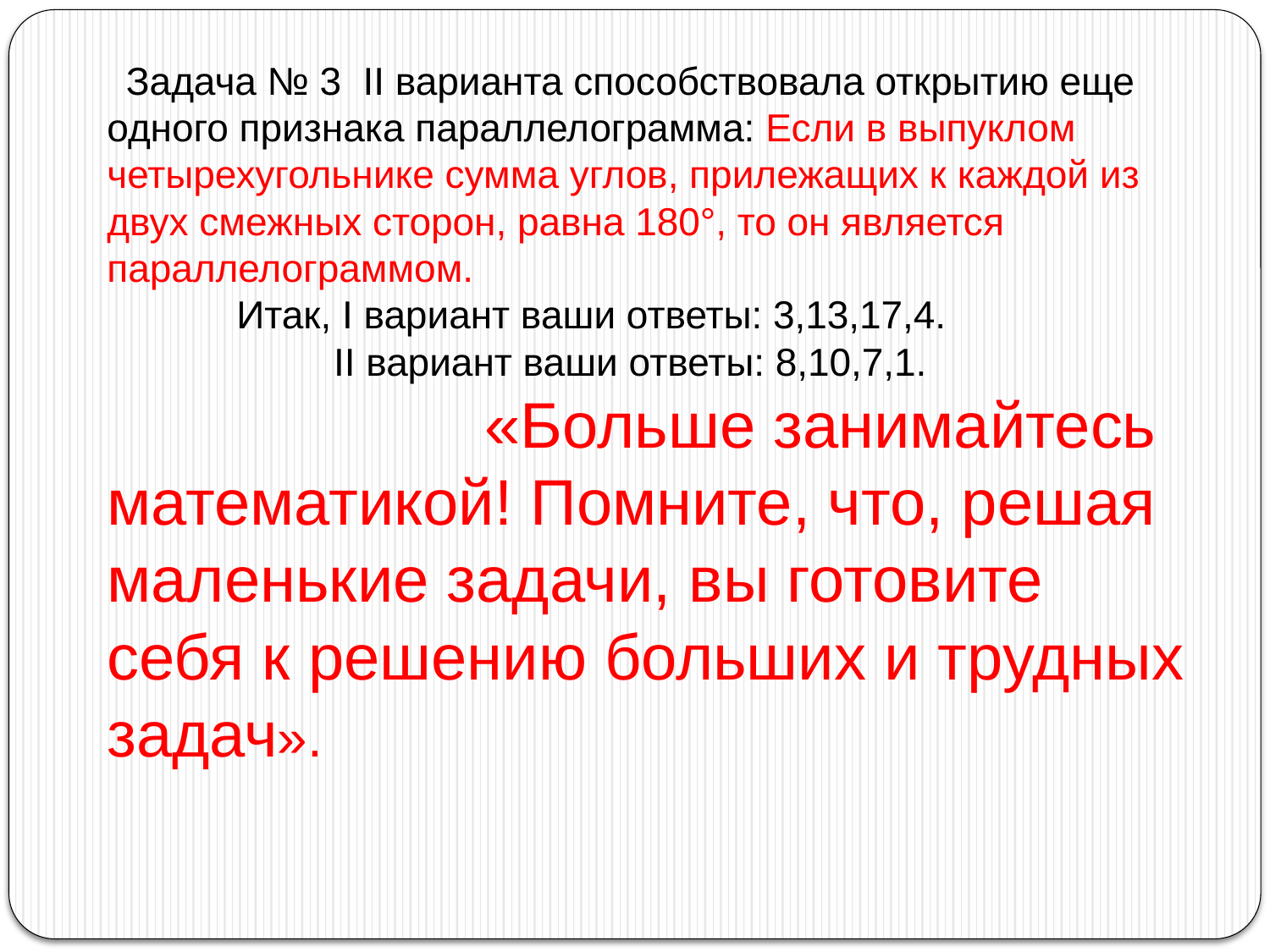

Задача № 3  II варианта способствовала открытию еще одного признака параллелограмма: Если в выпуклом четырехугольнике сумма углов, прилежащих к каждой из двух смежных сторон, равна 180°, то он является параллелограммом.                                                                               Итак, I вариант ваши ответы: 3,13,17,4.                                            II вариант ваши ответы: 8,10,7,1.                                                            «Больше занимайтесь математикой! Помните, что, решая маленькие задачи, вы готовите себя к решению больших и трудных задач».